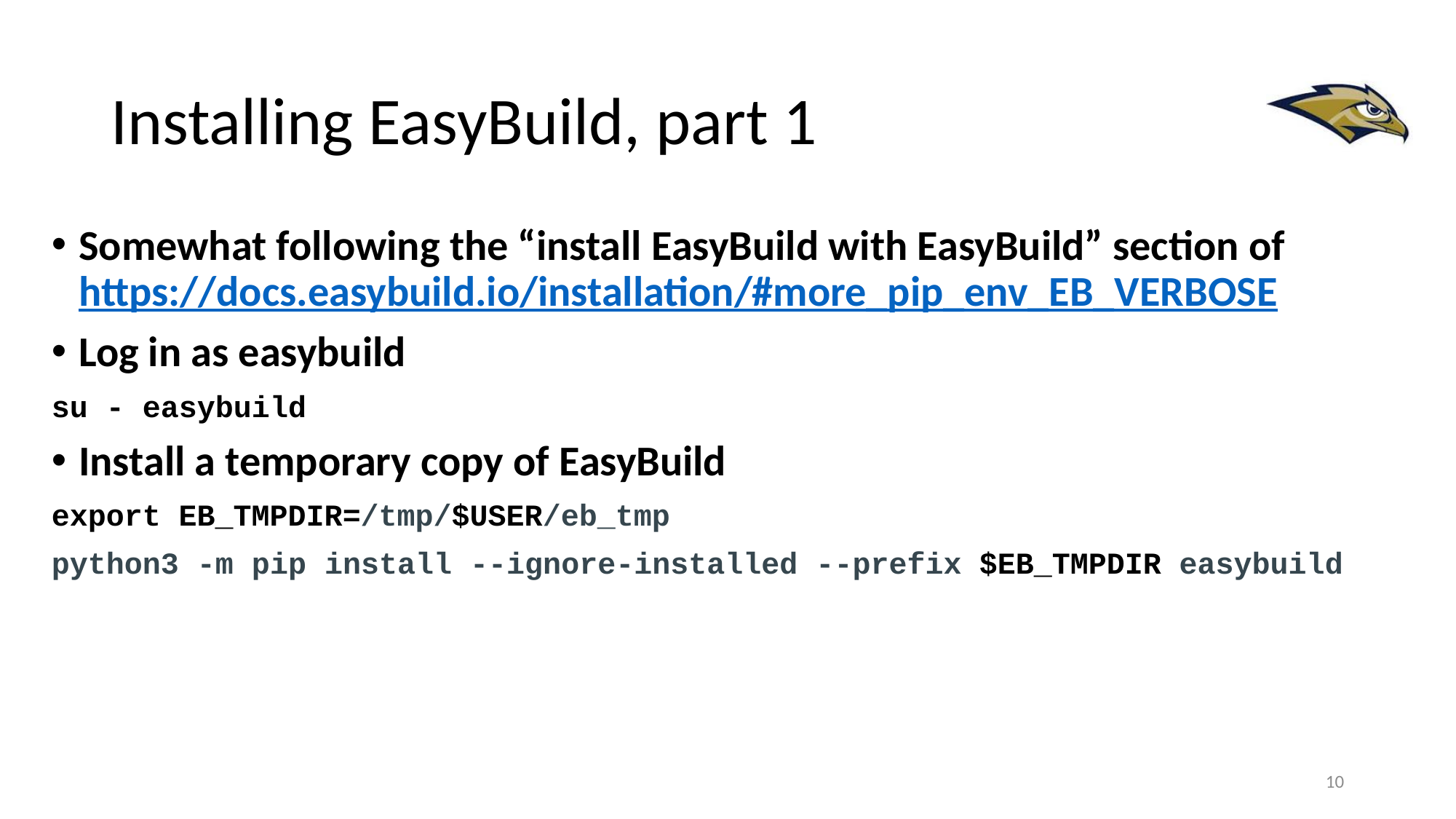

# Installing EasyBuild, part 1
Somewhat following the “install EasyBuild with EasyBuild” section of https://docs.easybuild.io/installation/#more_pip_env_EB_VERBOSE
Log in as easybuild
su - easybuild
Install a temporary copy of EasyBuild
export EB_TMPDIR=/tmp/$USER/eb_tmp
python3 -m pip install --ignore-installed --prefix $EB_TMPDIR easybuild
10